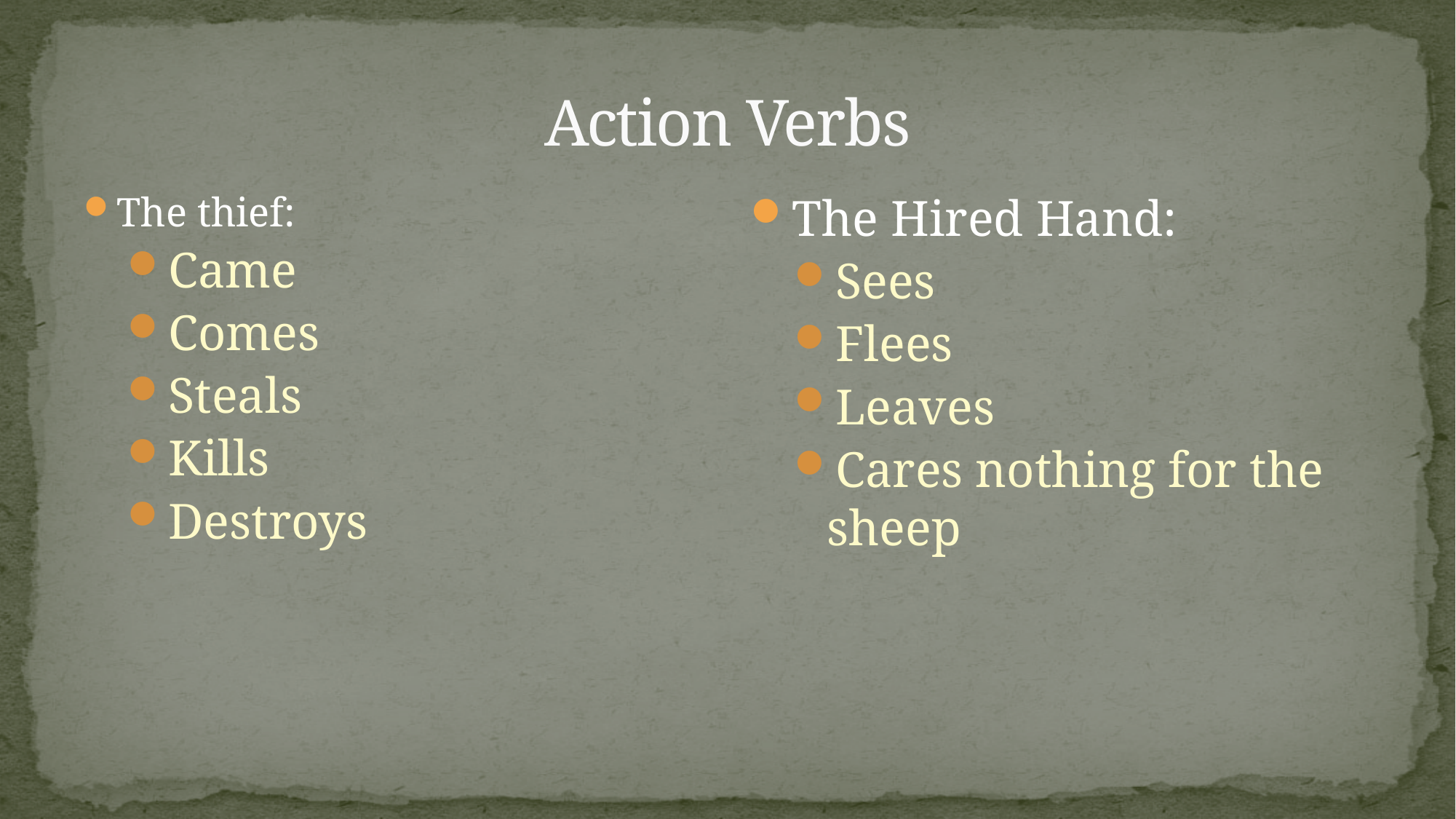

# Action Verbs
The thief:
Came
Comes
Steals
Kills
Destroys
The Hired Hand:
Sees
Flees
Leaves
Cares nothing for the sheep